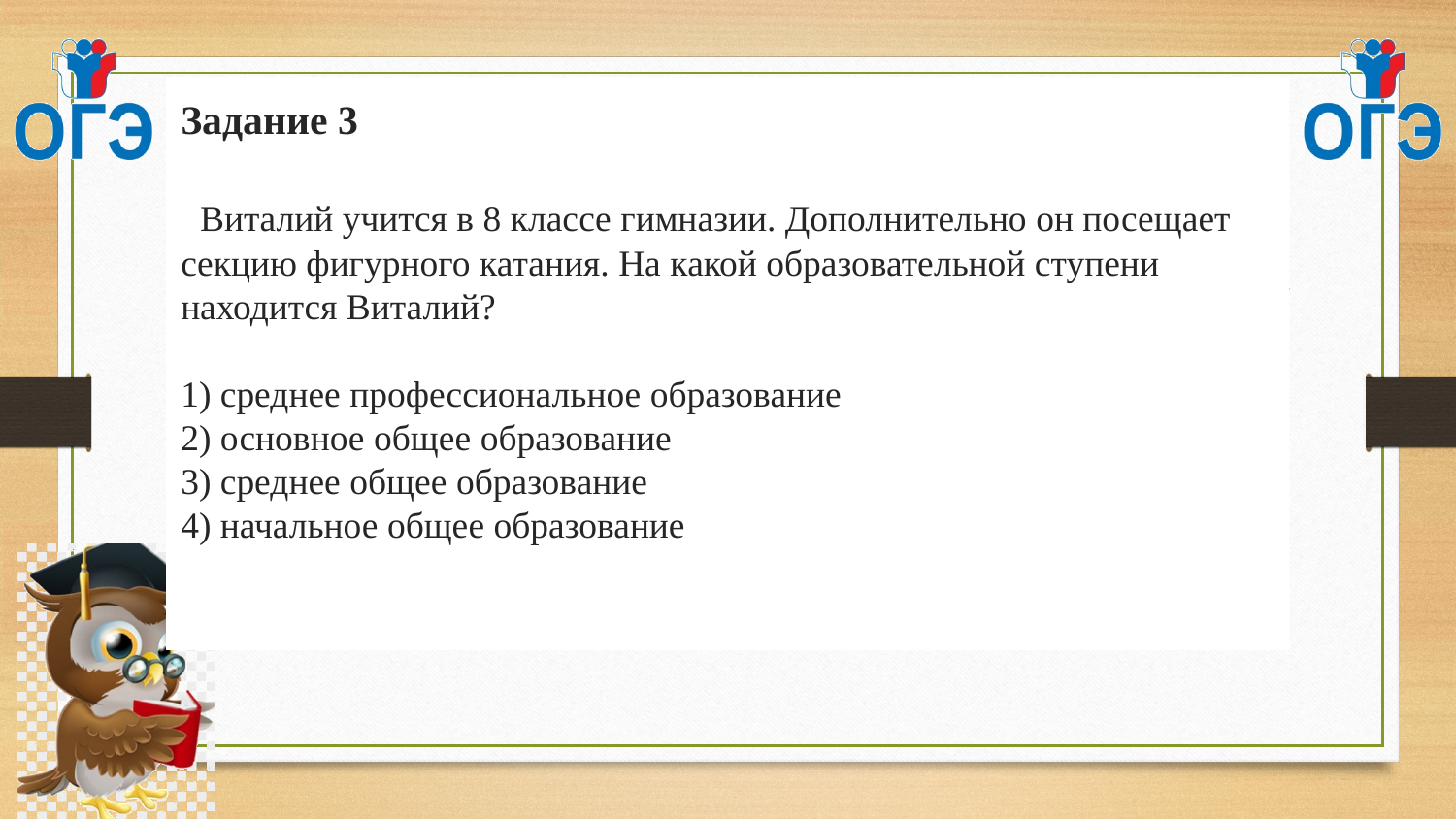

# Задание 3   Виталий учится в 8 классе гимназии. Дополнительно он посещает секцию фигурного катания. На какой образовательной ступени находится Виталий?   1) среднее профессиональное образование 2) основное общее образование 3) среднее общее образование 4) начальное общее образование